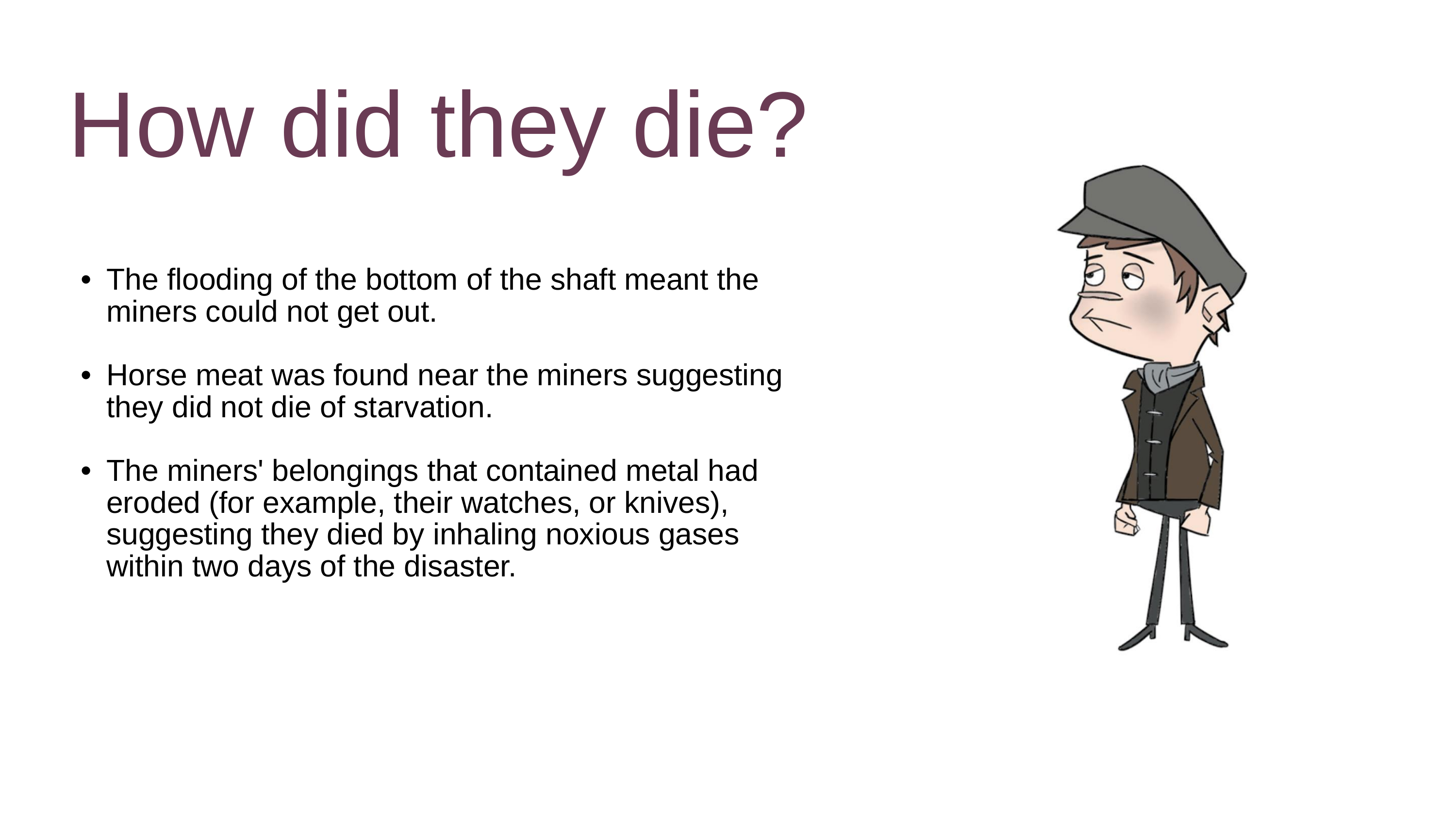

How did they die?
• The flooding of the bottom of the shaft meant the
miners could not get out.
• Horse meat was found near the miners suggesting
they did not die of starvation.
• The miners' belongings that contained metal had
eroded (for example, their watches, or knives),
suggesting they died by inhaling noxious gases
within two days of the disaster.